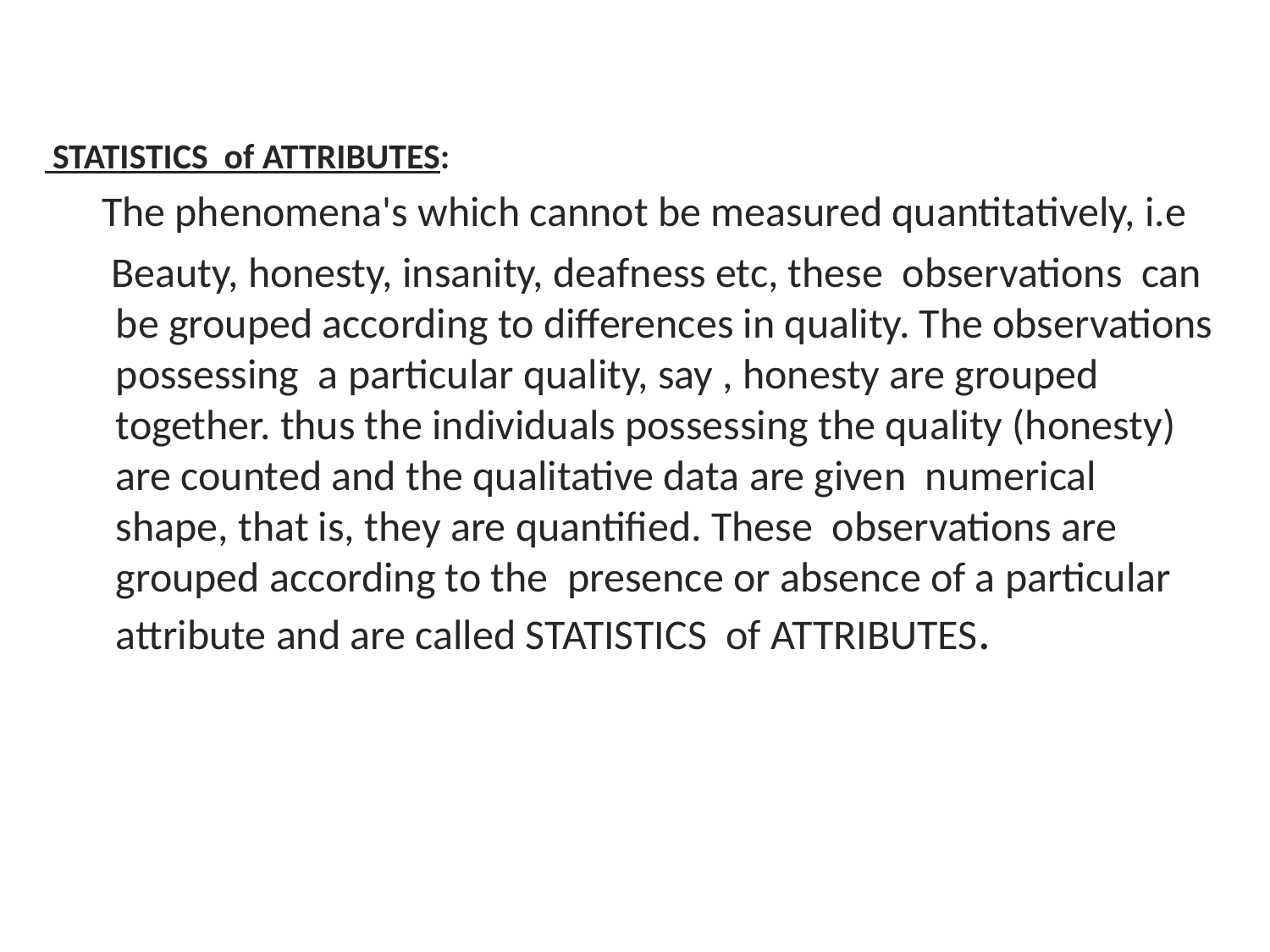

STATISTICS  of ATTRIBUTES:
      The phenomena's which cannot be measured quantitatively, i.e
       Beauty, honesty, insanity, deafness etc, these  observations  can be grouped according to differences in quality. The observations possessing  a particular quality, say , honesty are grouped together. thus the individuals possessing the quality (honesty) are counted and the qualitative data are given  numerical shape, that is, they are quantified. These  observations are grouped according to the  presence or absence of a particular attribute and are called STATISTICS  of ATTRIBUTES.